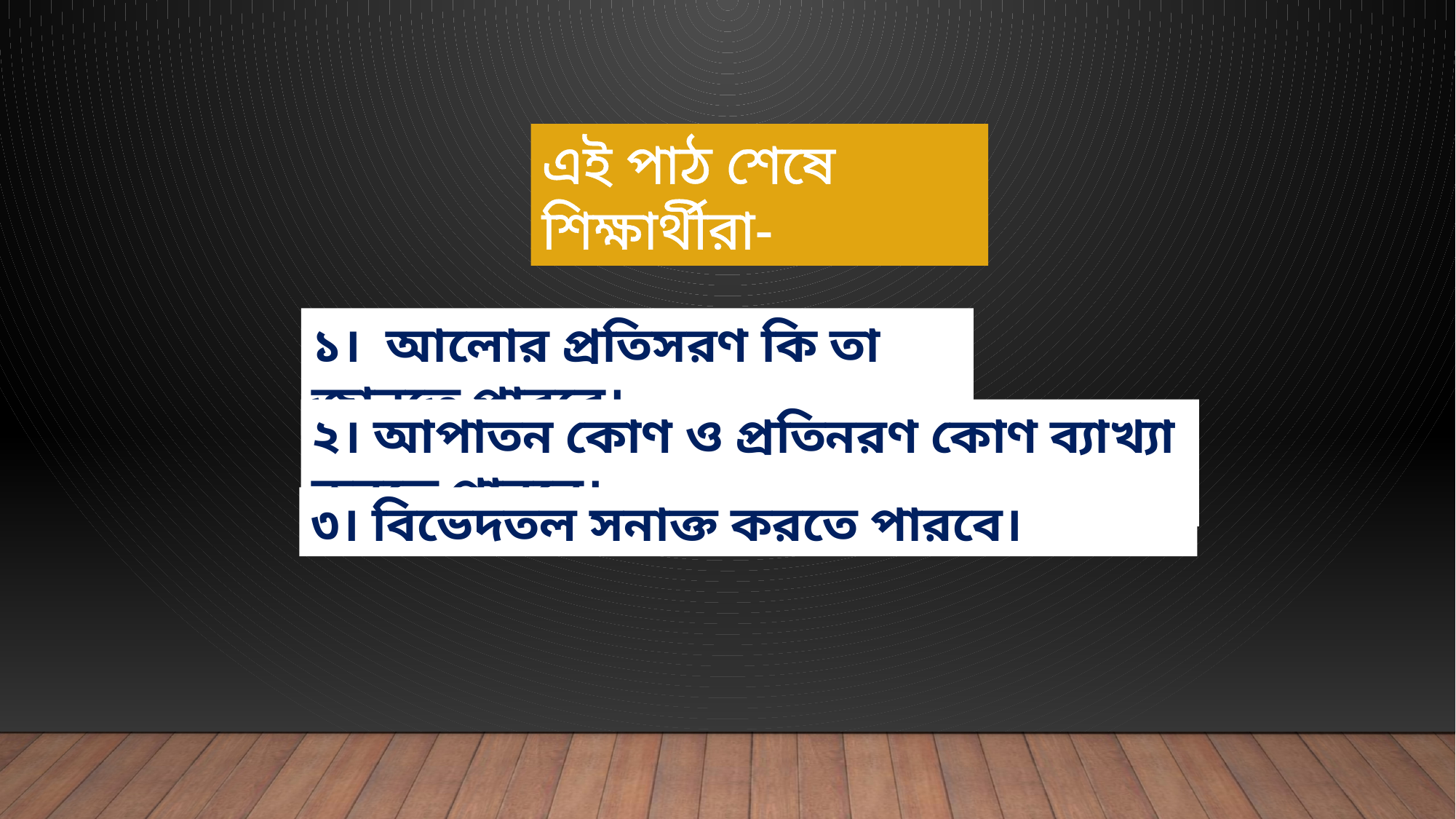

এই পাঠ শেষে শিক্ষার্থীরা-
১।  আলোর প্রতিসরণ কি তা জানতে পারবে।
২। আপাতন কোণ ও প্রতিনরণ কোণ ব্যাখ্যা করতে পারবে।
৩। বিভেদতল সনাক্ত করতে পারবে।